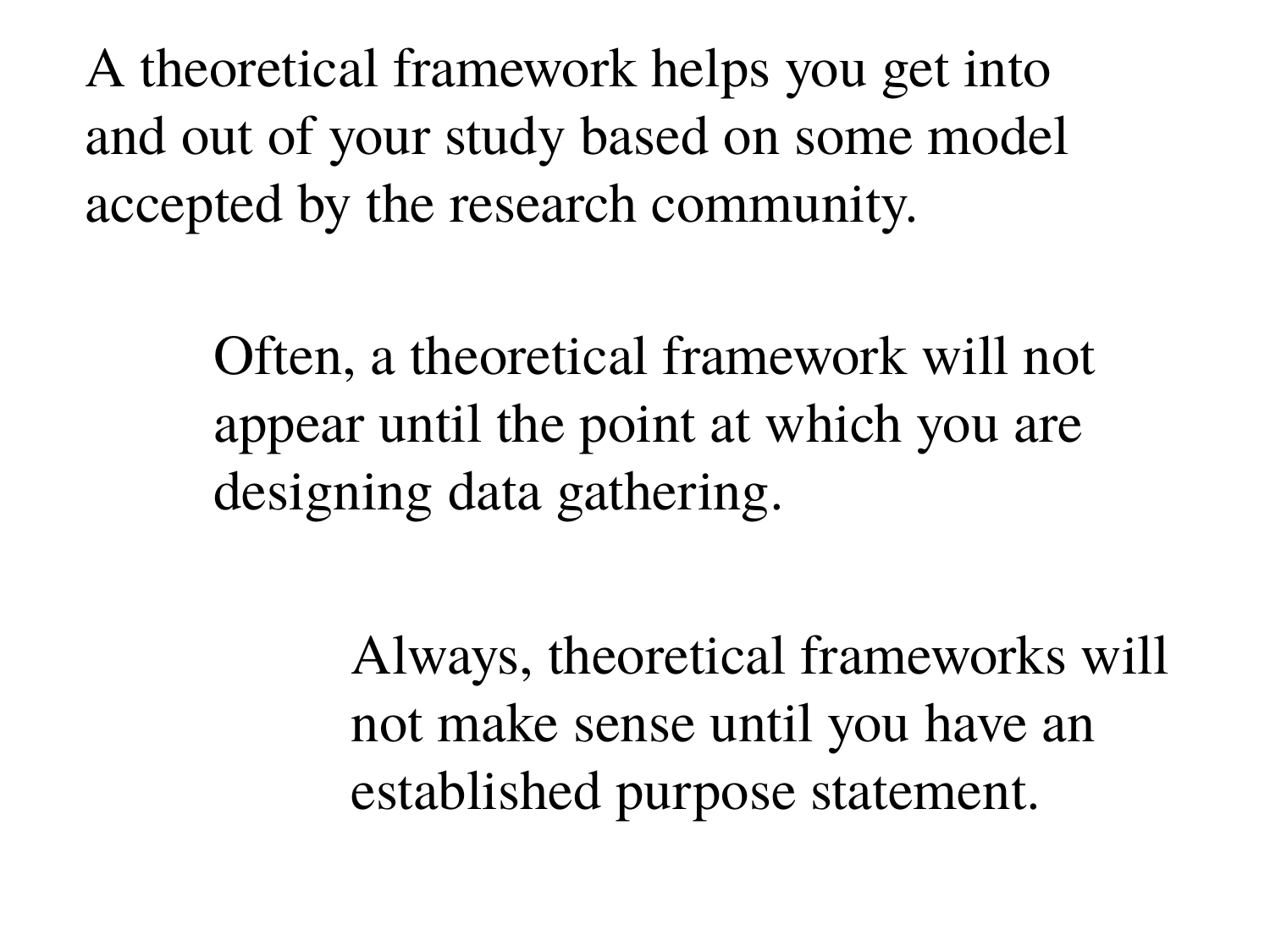

# A theoretical framework helps you get into and out of your study based on some model accepted by the research community.
Often, a theoretical framework will not appear until the point at which you are designing data gathering.
Always, theoretical frameworks will not make sense until you have an established purpose statement.